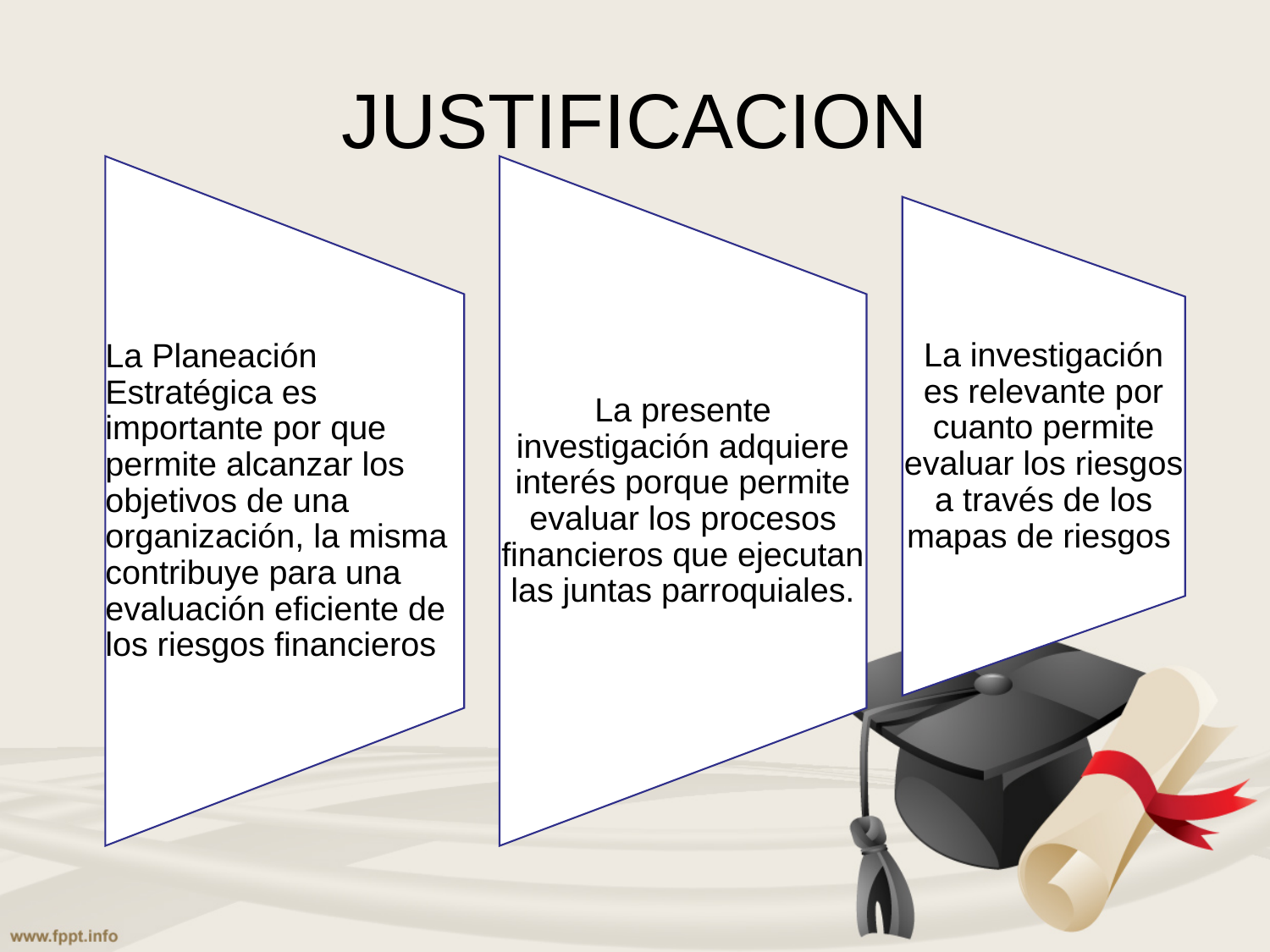

# JUSTIFICACION
La Planeación Estratégica es importante por que permite alcanzar los objetivos de una organización, la misma contribuye para una evaluación eficiente de los riesgos financieros
La presente investigación adquiere interés porque permite evaluar los procesos financieros que ejecutan las juntas parroquiales.
La investigación es relevante por cuanto permite evaluar los riesgos a través de los mapas de riesgos